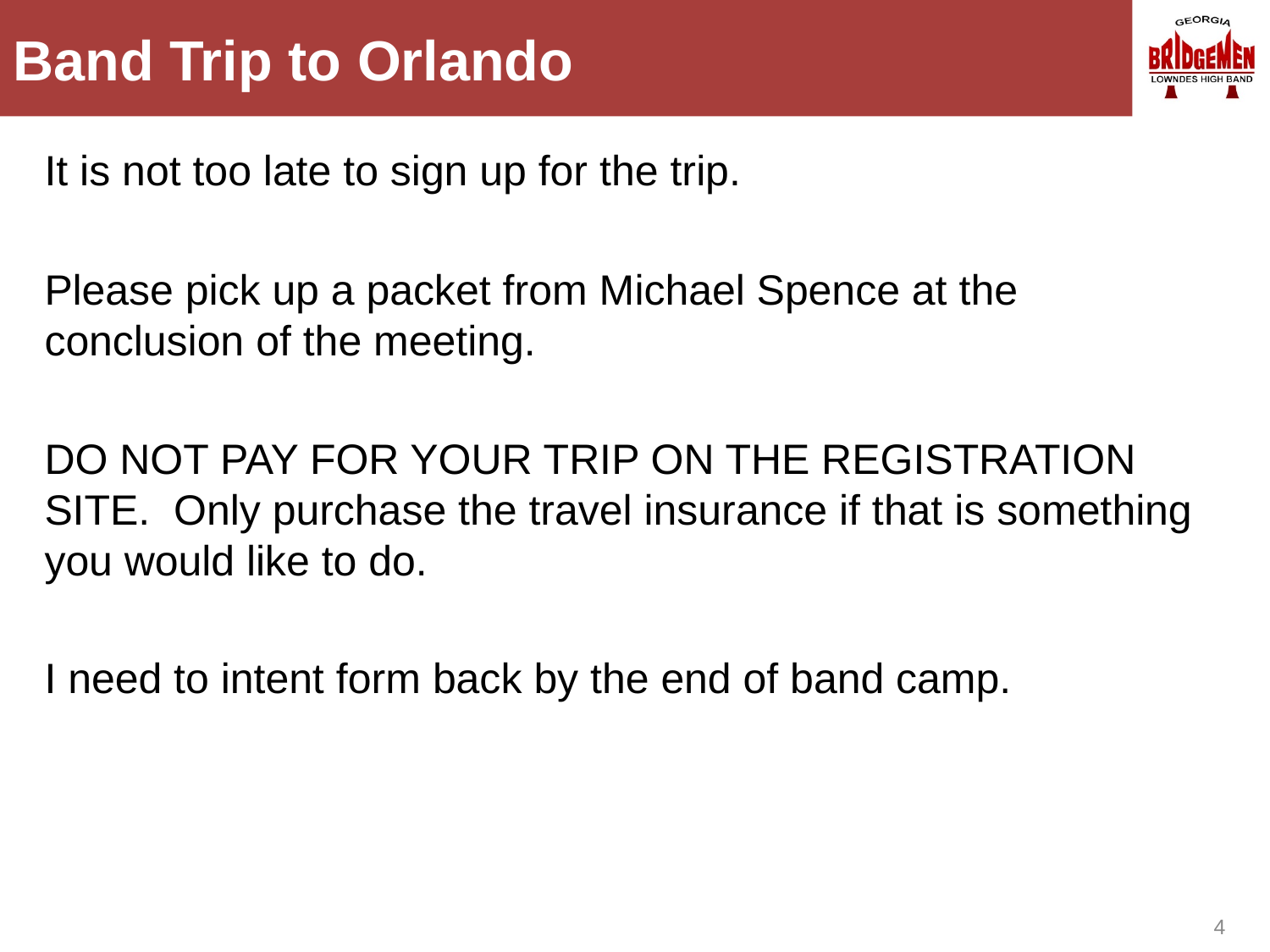

# Band Trip to Orlando
It is not too late to sign up for the trip.

Please pick up a packet from Michael Spence at the conclusion of the meeting.

DO NOT PAY FOR YOUR TRIP ON THE REGISTRATION SITE.  Only purchase the travel insurance if that is something you would like to do.

I need to intent form back by the end of band camp.
4